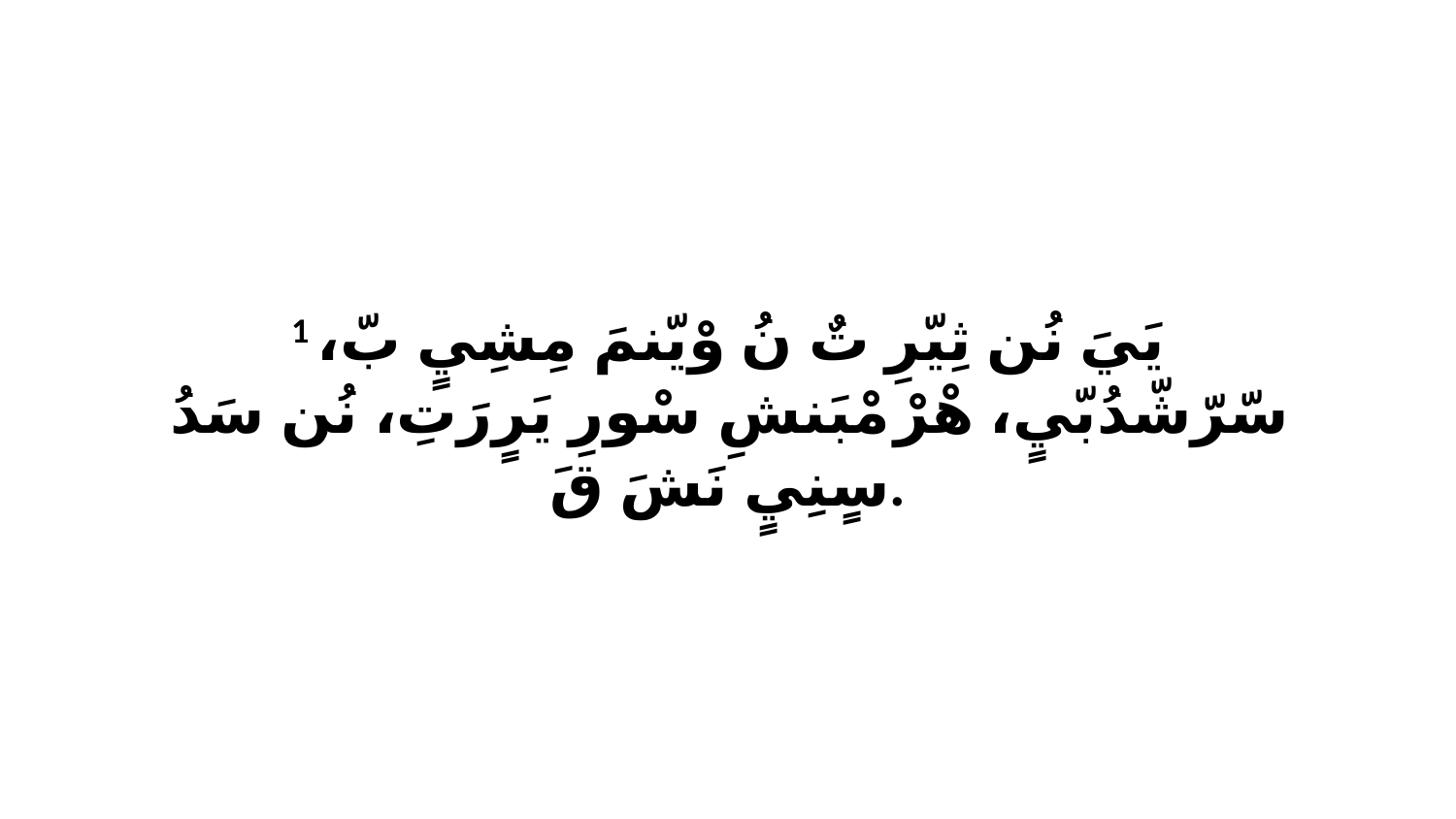

1 يَيَ نُن ثِيّرِ تٌ نُ وْيّنمَ مِشِيٍ بّ، سّرّشّدُبّيٍ، هْرْ مْبَنشِ سْورِ يَرٍرَتِ، نُن سَدُ سٍنِيٍ نَشَ قَ.